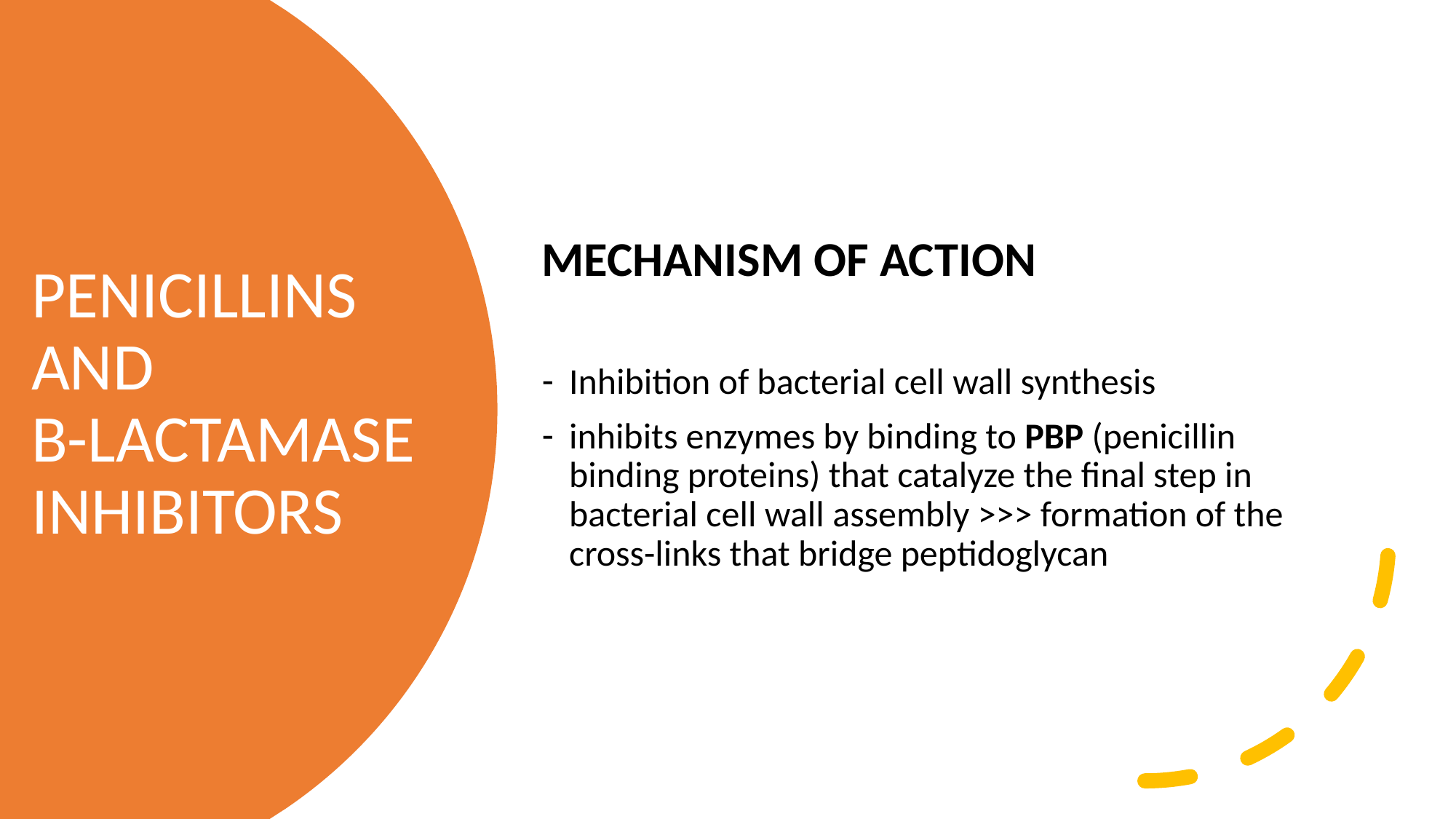

MECHANISM OF ACTION

Inhibition of bacterial cell wall synthesis
inhibits enzymes by binding to PBP (penicillin binding proteins) that catalyze the final step in bacterial cell wall assembly >>> formation of the cross-links that bridge peptidoglycan
# PENICILLINS AND B-LACTAMASE INHIBITORS